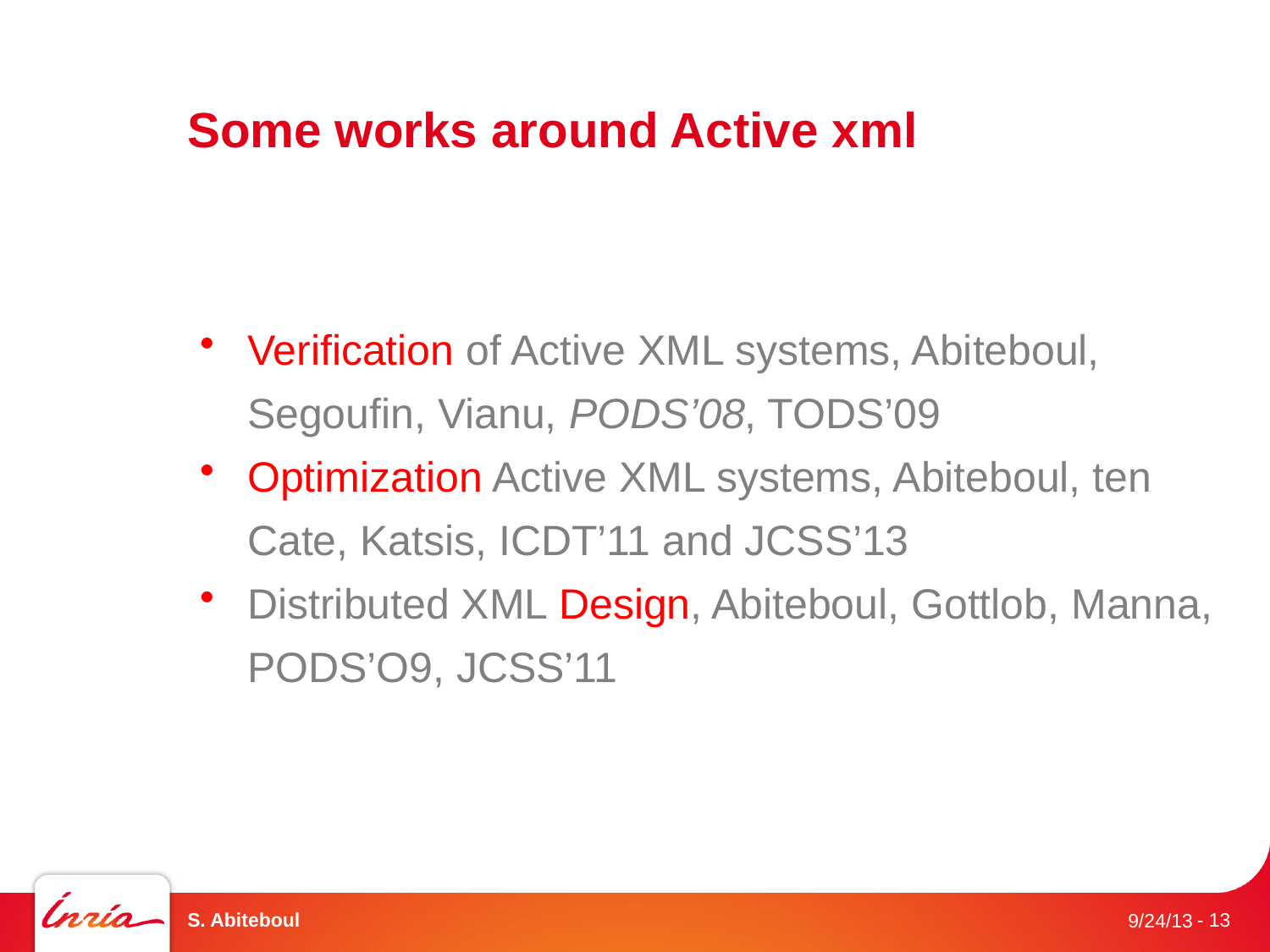

# Some works around Active xml
Verification of Active XML systems, Abiteboul, Segoufin, Vianu, PODS’08, TODS’09
Optimization Active XML systems, Abiteboul, ten Cate, Katsis, ICDT’11 and JCSS’13
Distributed XML Design, Abiteboul, Gottlob, Manna, PODS’O9, JCSS’11

S. Abiteboul
- 13
9/24/13